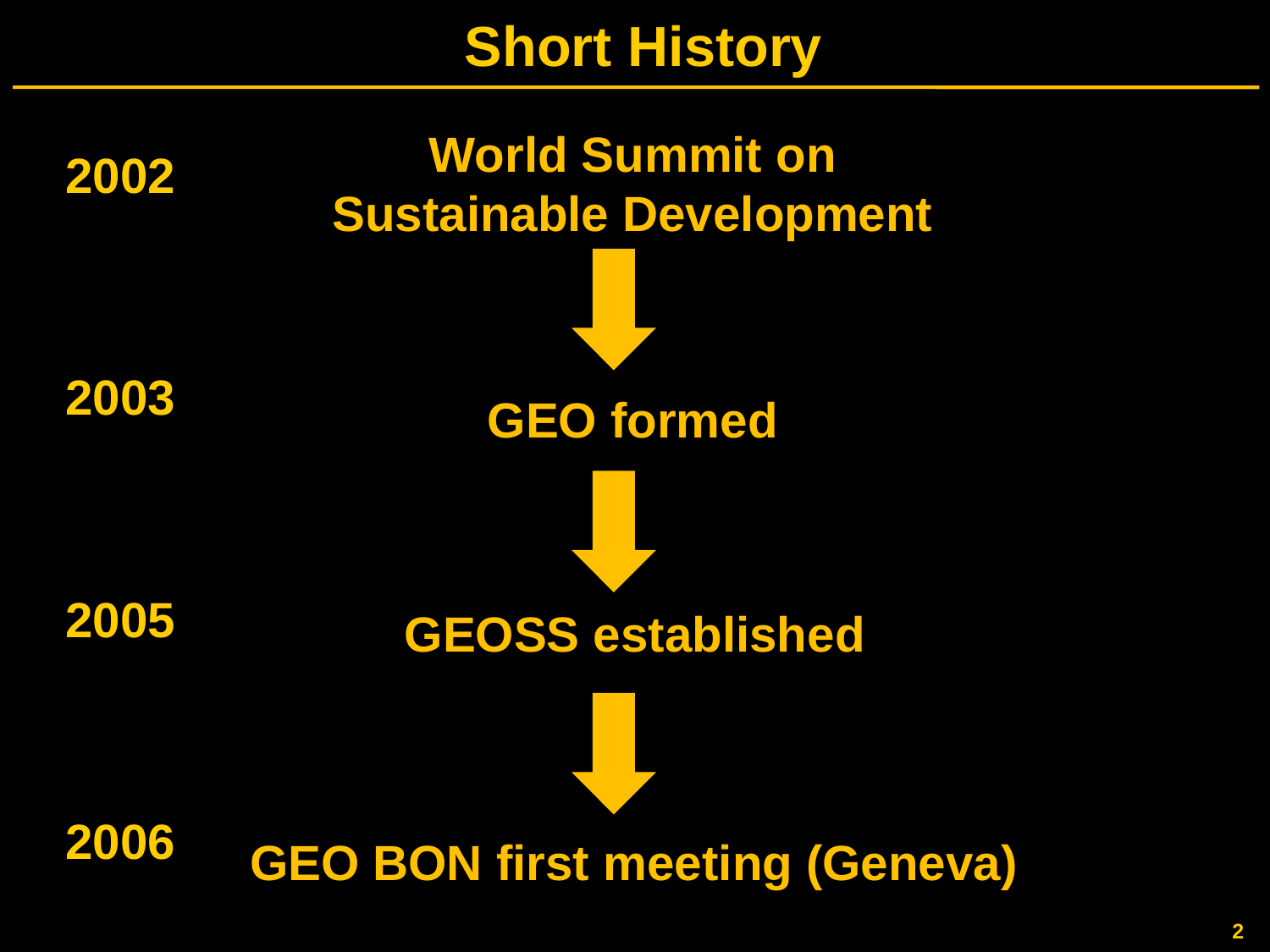

# Short History
World Summit on Sustainable Development
2002

2003

2005

2006

GEO formed

GEOSS established

GEO BON first meeting (Geneva)